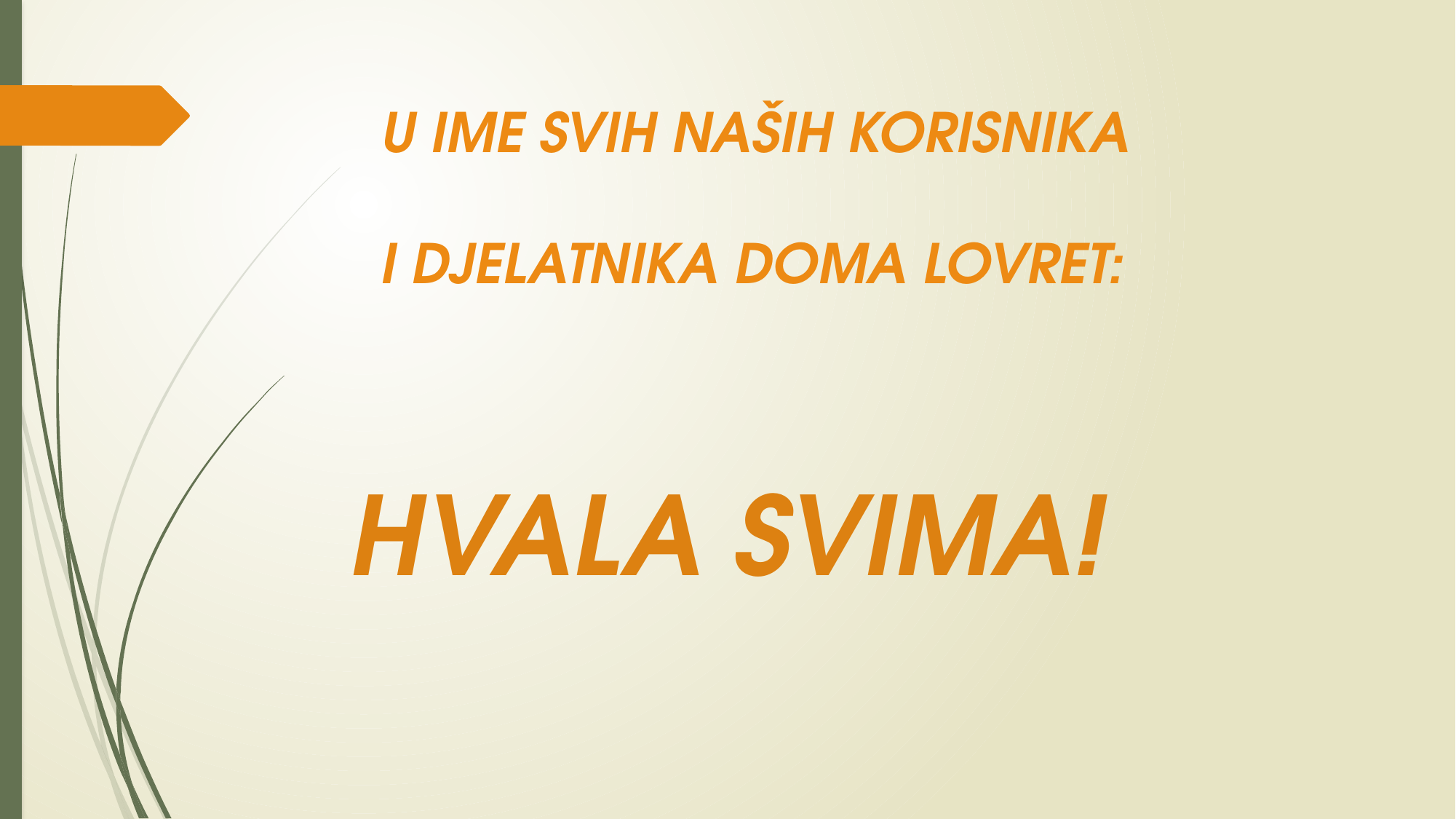

# U IME SVIH NAŠIH KORISNIKA I DJELATNIKA DOMA LOVRET:

                 HVALA SVIMA!